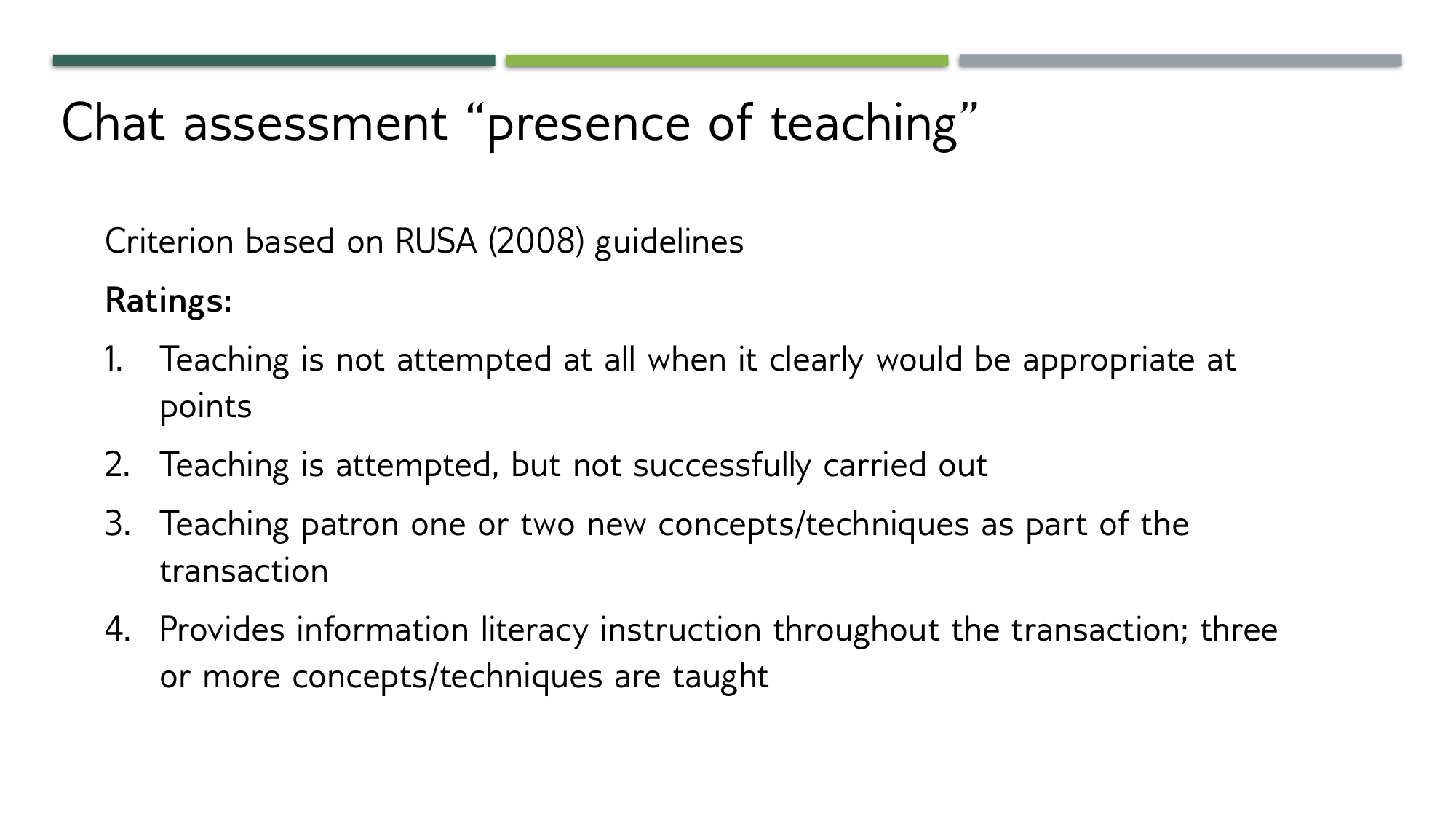

Chat assessment “presence of teaching”
Criterion based on RUSA (2008) guidelines
Ratings:
Teaching is not attempted at all when it clearly would be appropriate at points
Teaching is attempted, but not successfully carried out
Teaching patron one or two new concepts/techniques as part of the transaction
Provides information literacy instruction throughout the transaction; three or more concepts/techniques are taught